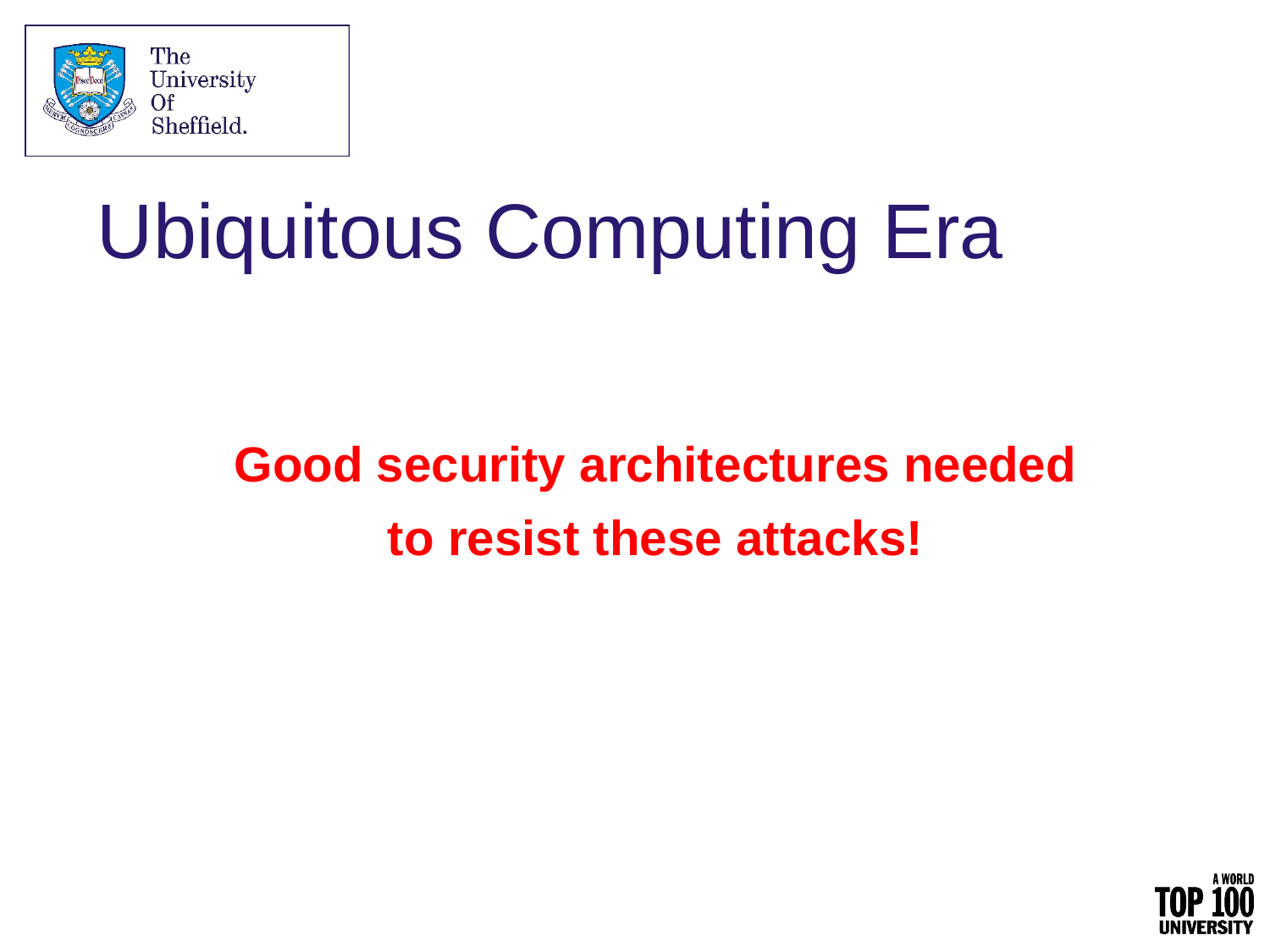

# Ubiquitous Computing Era
Good security architectures needed
to resist these attacks!